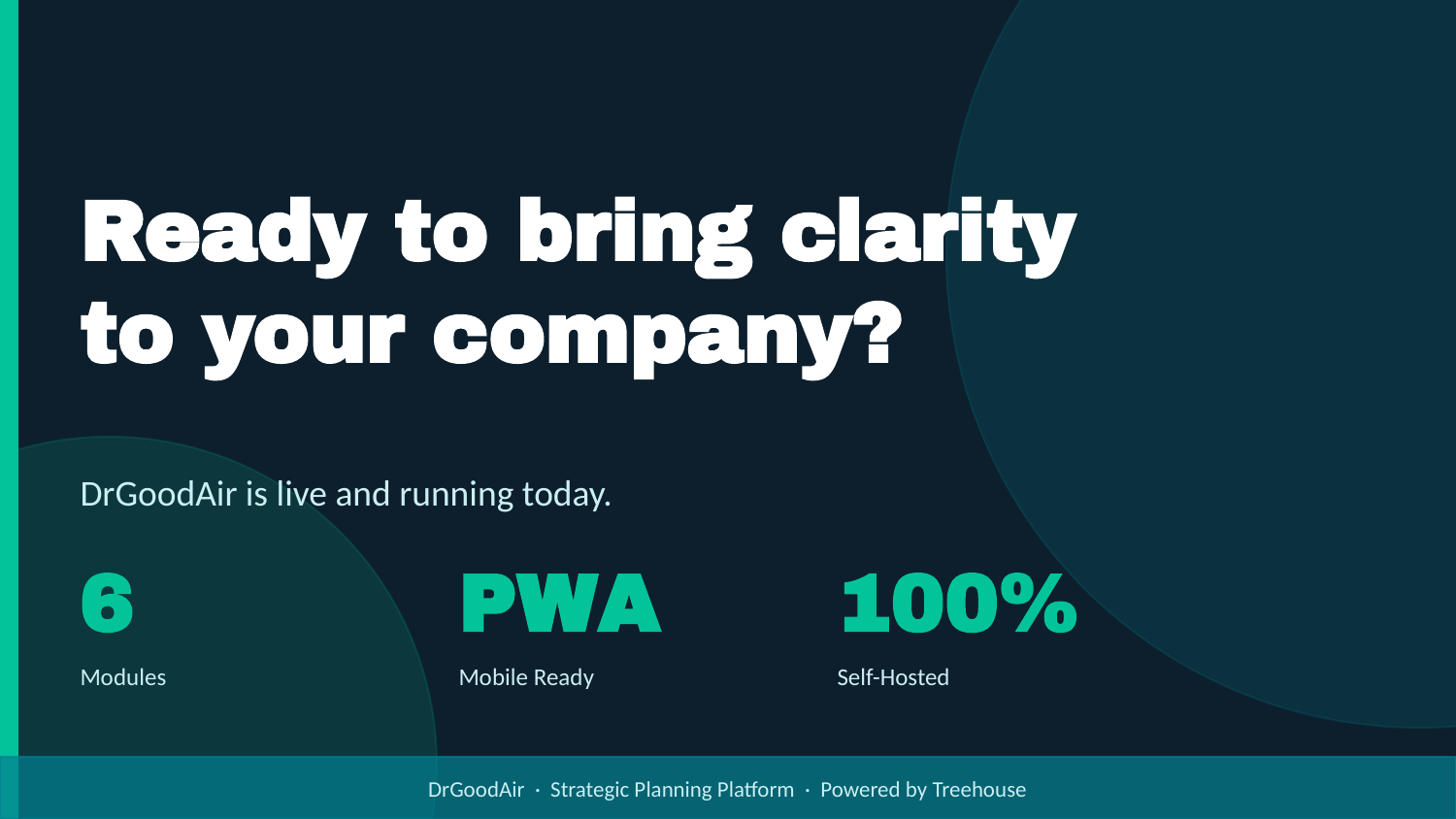

Ready to bring clarity
to your company?

DrGoodAir is live and running today.
6
PWA
100%
Modules
Mobile Ready
Self-Hosted

DrGoodAir  ·  Strategic Planning Platform  ·  Powered by Treehouse